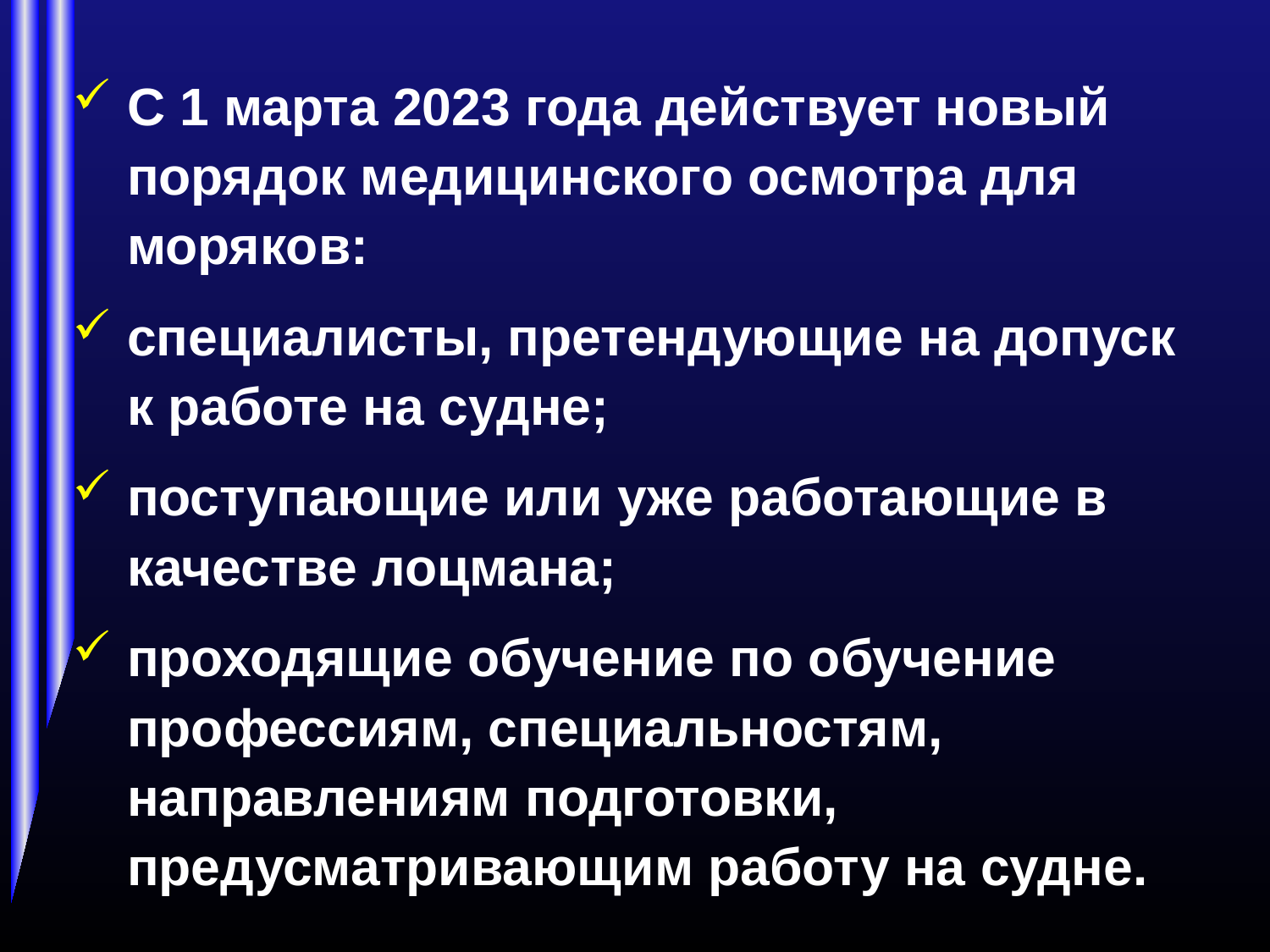

С 1 марта 2023 года действует новый порядок медицинского осмотра для моряков:
специалисты, претендующие на допуск к работе на судне;
поступающие или уже работающие в качестве лоцмана;
проходящие обучение по обучение профессиям, специальностям, направлениям подготовки, предусматривающим работу на судне.